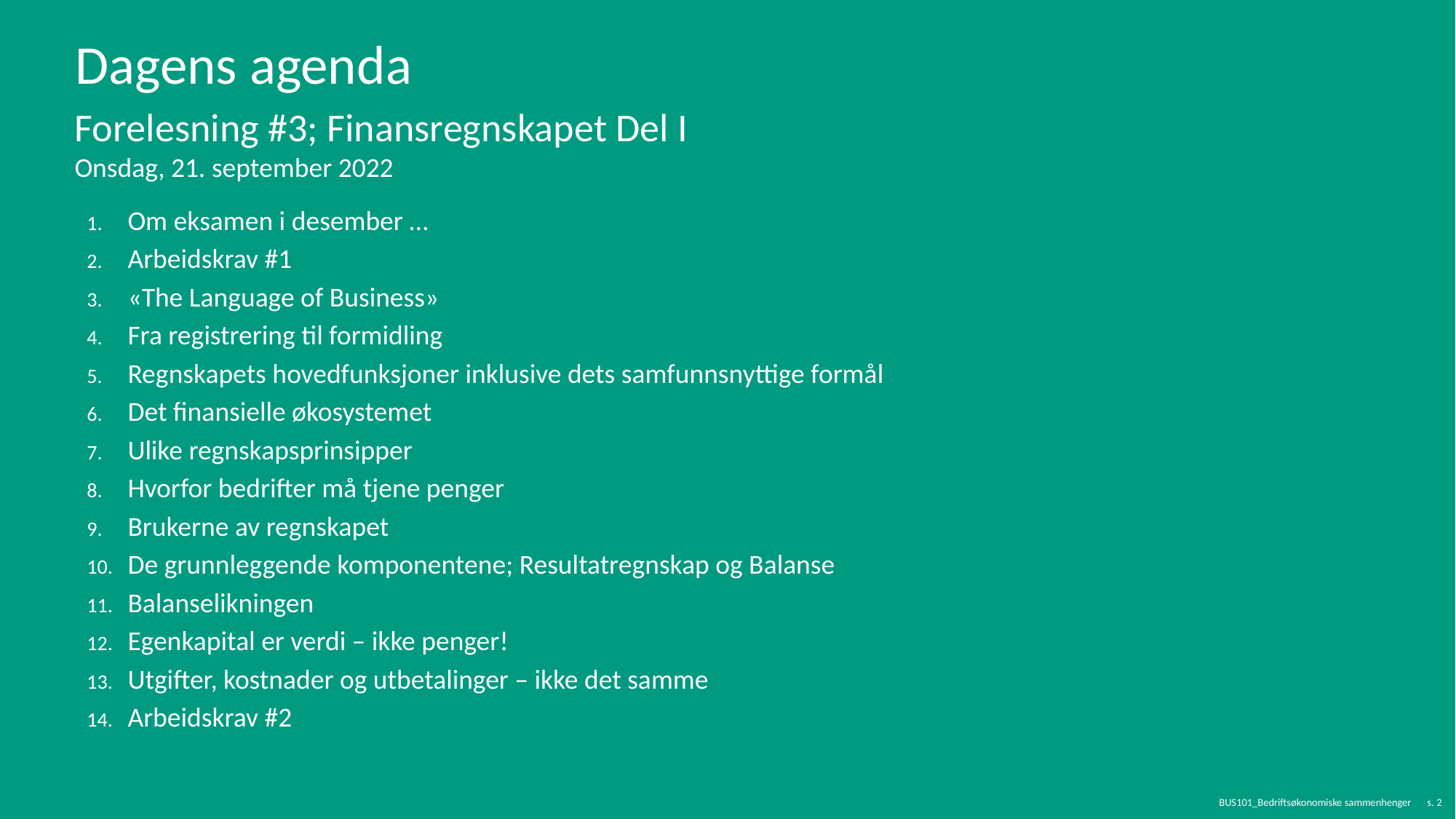

# Dagens agenda
Forelesning #3; Finansregnskapet Del I

Onsdag, 21. september 2022
Om eksamen i desember …
Arbeidskrav #1
«The Language of Business»
Fra registrering til formidling
Regnskapets hovedfunksjoner inklusive dets samfunnsnyttige formål
Det finansielle økosystemet
Ulike regnskapsprinsipper
Hvorfor bedrifter må tjene penger
Brukerne av regnskapet
De grunnleggende komponentene; Resultatregnskap og Balanse
Balanselikningen
Egenkapital er verdi – ikke penger!
Utgifter, kostnader og utbetalinger – ikke det samme
Arbeidskrav #2

BUS101_Bedriftsøkonomiske sammenhenger
s. 2